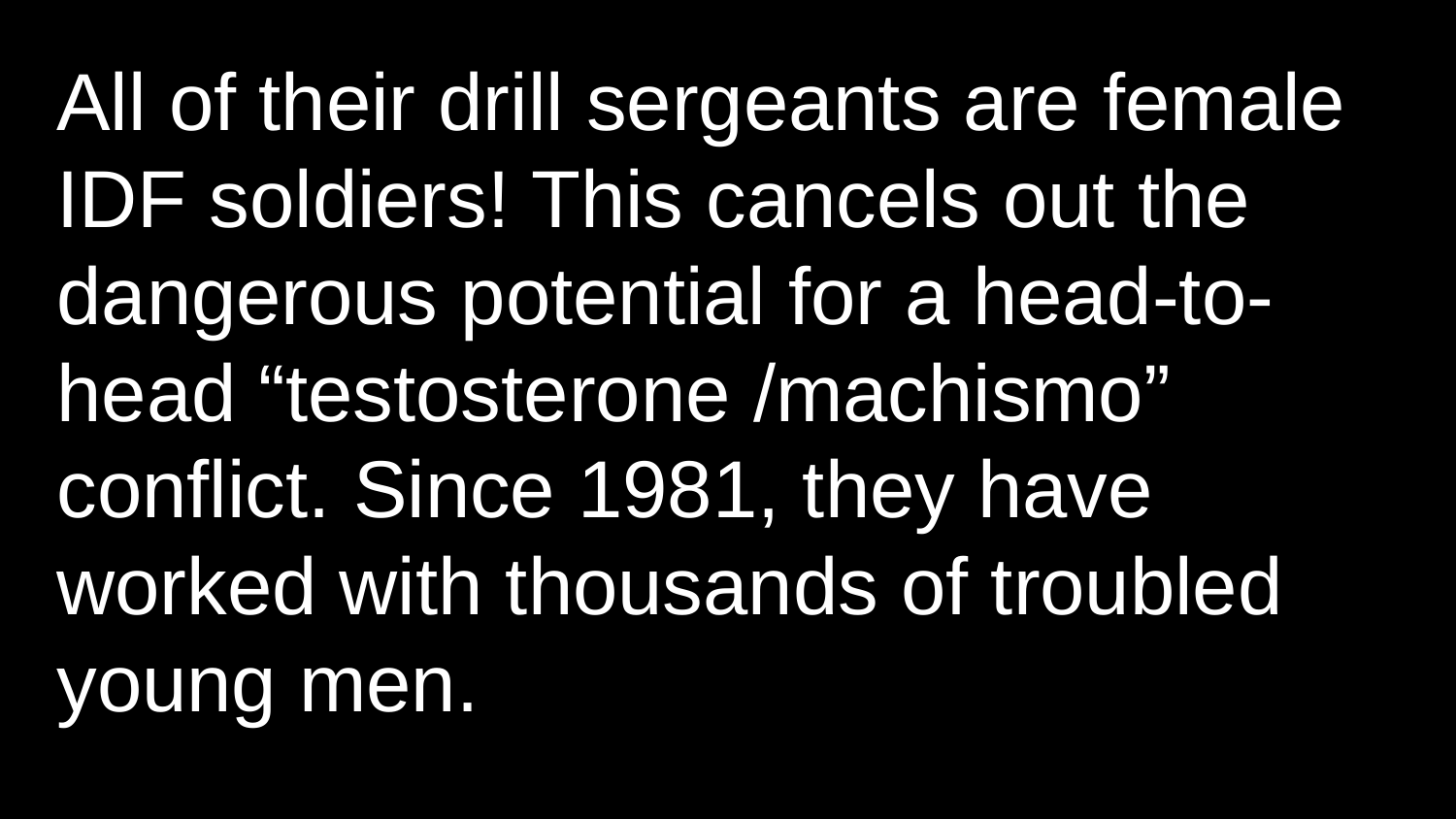

All of their drill sergeants are female IDF soldiers! This cancels out the dangerous potential for a head-to-head “testosterone /machismo” conflict. Since 1981, they have worked with thousands of troubled young men.